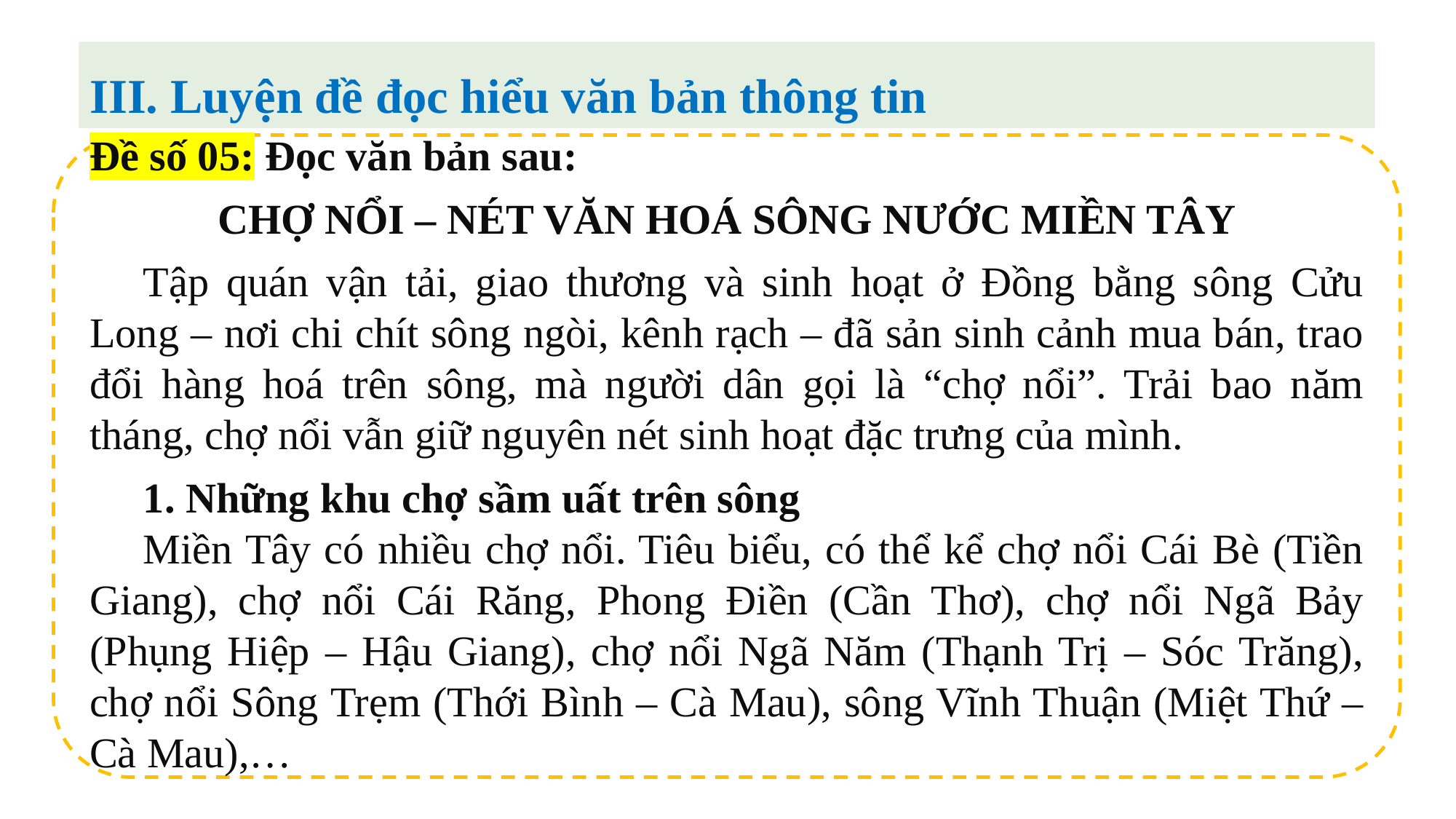

III. Luyện đề đọc hiểu văn bản thông tin
Đề số 05: Đọc văn bản sau:
CHỢ NỔI – NÉT VĂN HOÁ SÔNG NƯỚC MIỀN TÂY
Tập quán vận tải, giao thương và sinh hoạt ở Đồng bằng sông Cửu Long – nơi chi chít sông ngòi, kênh rạch – đã sản sinh cảnh mua bán, trao đổi hàng hoá trên sông, mà người dân gọi là “chợ nổi”. Trải bao năm tháng, chợ nổi vẫn giữ nguyên nét sinh hoạt đặc trưng của mình.
1. Những khu chợ sầm uất trên sông
Miền Tây có nhiều chợ nổi. Tiêu biểu, có thể kể chợ nổi Cái Bè (Tiền Giang), chợ nổi Cái Răng, Phong Điền (Cần Thơ), chợ nổi Ngã Bảy (Phụng Hiệp – Hậu Giang), chợ nổi Ngã Năm (Thạnh Trị – Sóc Trăng), chợ nổi Sông Trẹm (Thới Bình – Cà Mau), sông Vĩnh Thuận (Miệt Thứ – Cà Mau),…